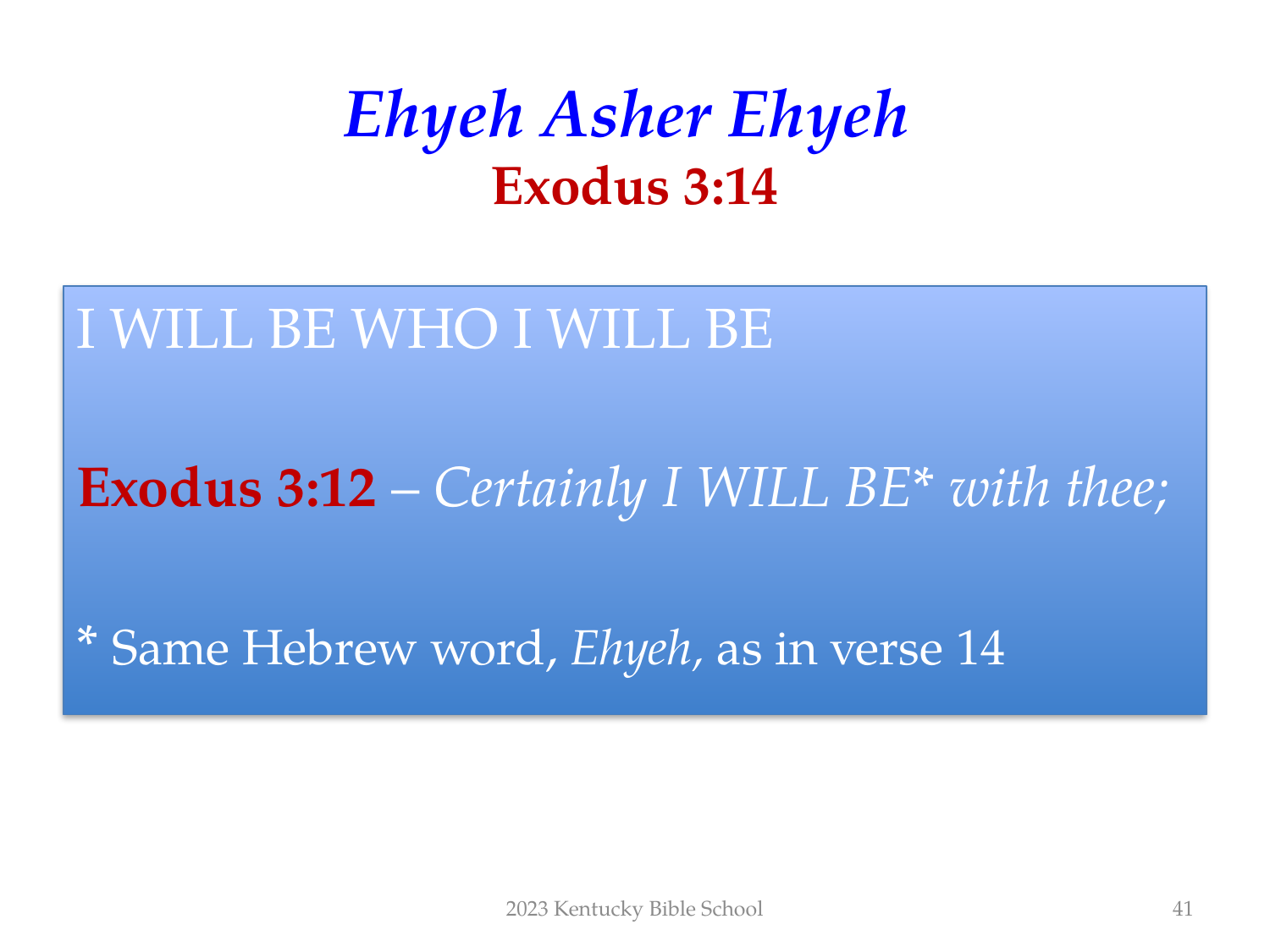

# Ehyeh Asher Ehyeh Exodus 3:14
I WILL BE WHO I WILL BE

Exodus 3:12 – Certainly I WILL BE* with thee;

* Same Hebrew word, Ehyeh, as in verse 14
2023 Kentucky Bible School
41